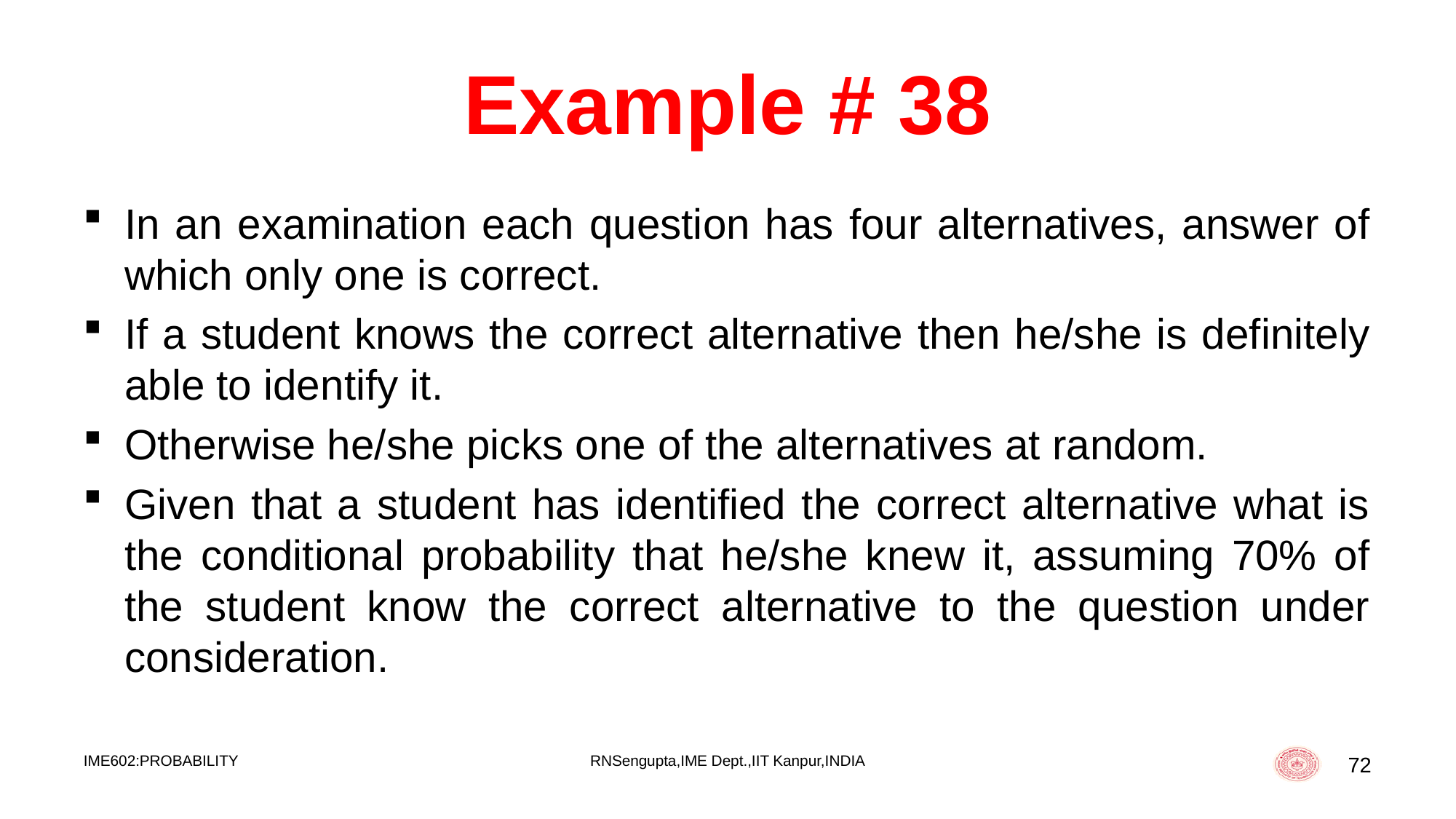

# Example # 38
In an examination each question has four alternatives, answer of which only one is correct.
If a student knows the correct alternative then he/she is definitely able to identify it.
Otherwise he/she picks one of the alternatives at random.
Given that a student has identified the correct alternative what is the conditional probability that he/she knew it, assuming 70% of the student know the correct alternative to the question under consideration.
IME602:PROBABILITY
RNSengupta,IME Dept.,IIT Kanpur,INDIA
72